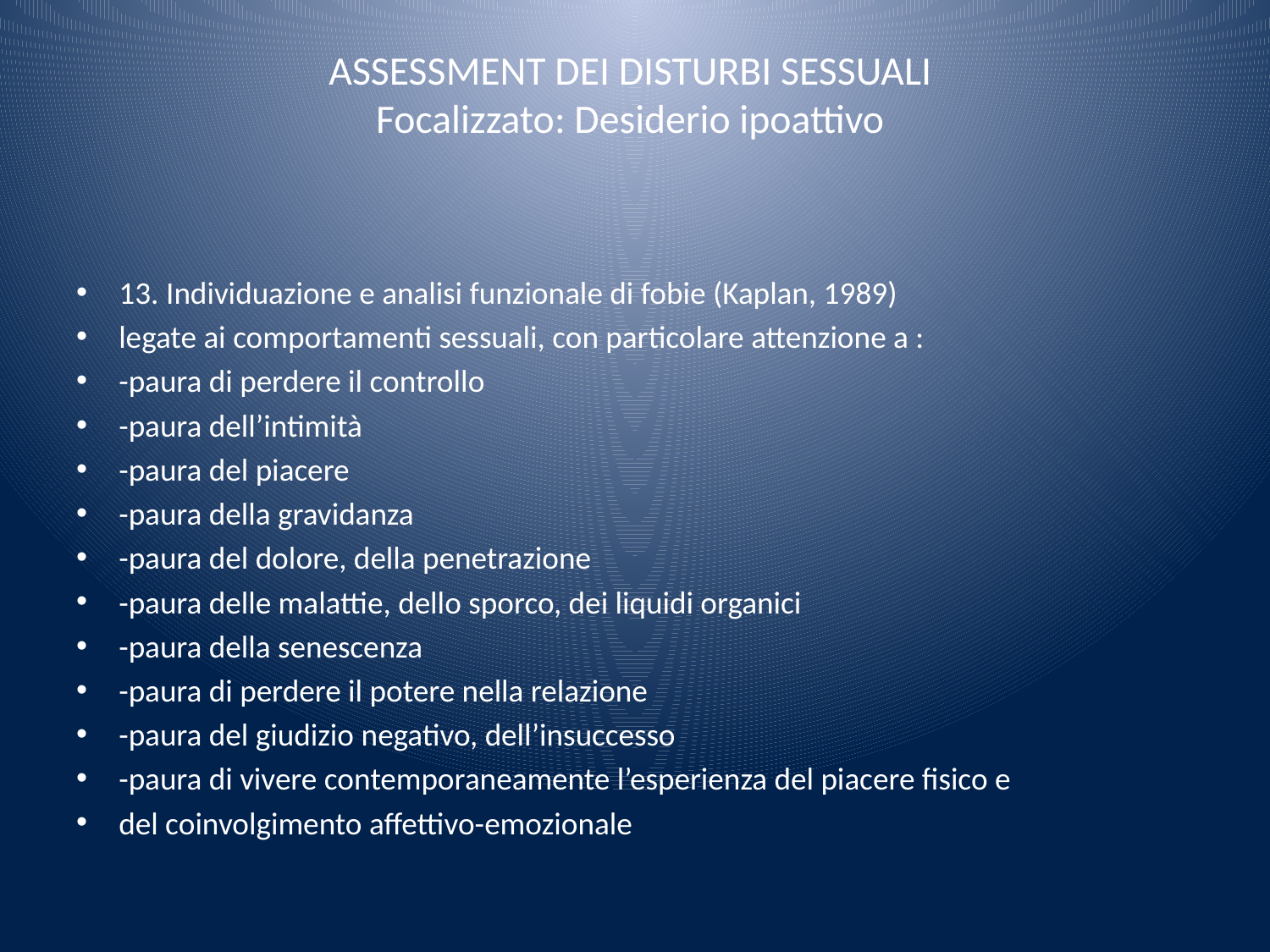

# ASSESSMENT DEI DISTURBI SESSUALI Focalizzato: Desiderio ipoattivo

13. Individuazione e analisi funzionale di fobie (Kaplan, 1989)
legate ai comportamenti sessuali, con particolare attenzione a :
-paura di perdere il controllo
-paura dell’intimità
-paura del piacere
-paura della gravidanza
-paura del dolore, della penetrazione
-paura delle malattie, dello sporco, dei liquidi organici
-paura della senescenza
-paura di perdere il potere nella relazione
-paura del giudizio negativo, dell’insuccesso
-paura di vivere contemporaneamente l’esperienza del piacere fisico e
del coinvolgimento affettivo-emozionale